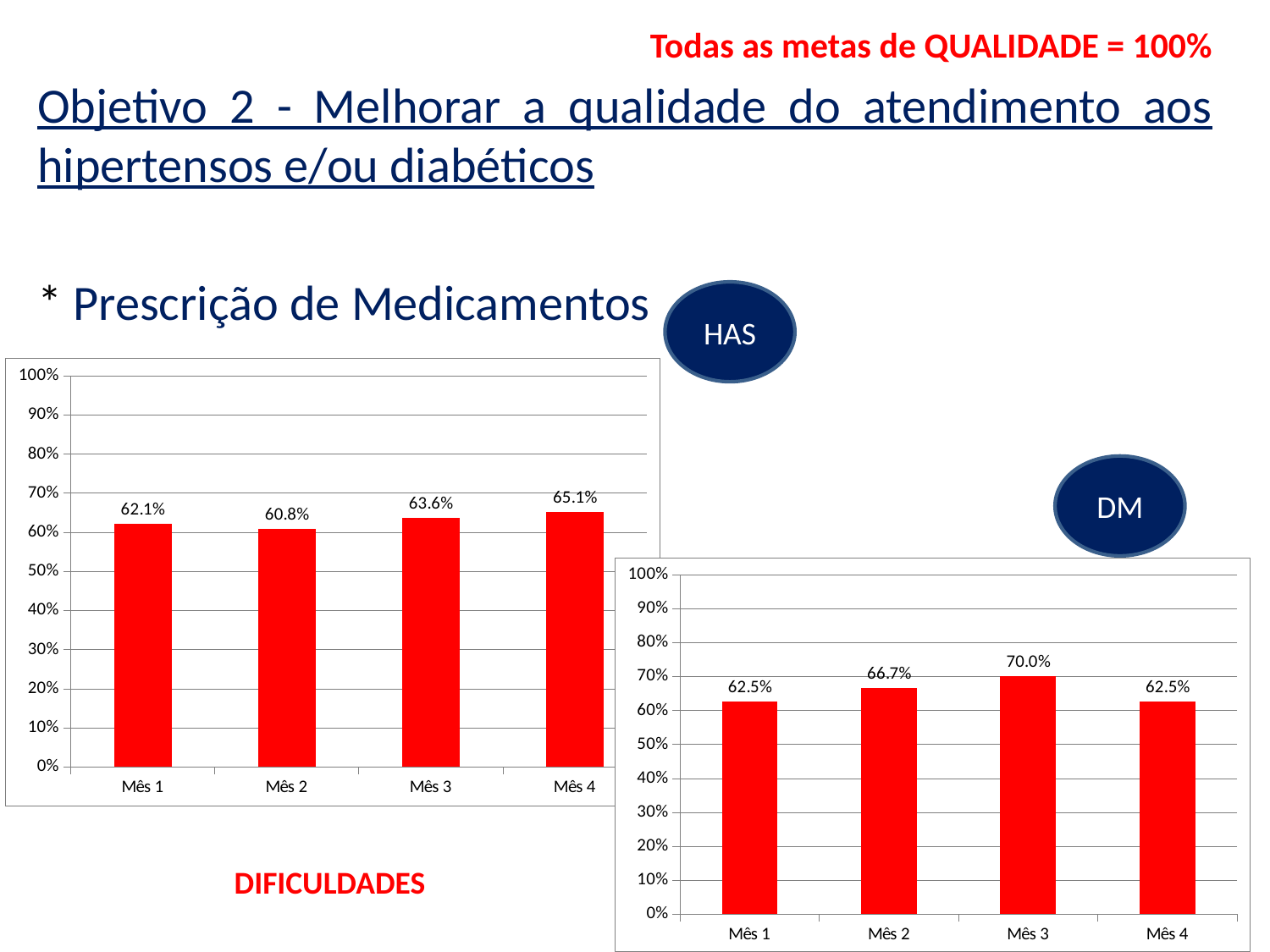

Todas as metas de QUALIDADE = 100%
Objetivo 2 - Melhorar a qualidade do atendimento aos hipertensos e/ou diabéticos

* Prescrição de Medicamentos
HAS

### Chart

| Category | Proporção de hipertensos com prescrição de medicamentos da Farmácia Popular/Hiperdia priorizada.       |
|---|---|
| Mês 1 | 0.6206896551724138 |
| Mês 2 | 0.6078431372549019 |
| Mês 3 | 0.6363636363636364 |
| Mês 4 | 0.6509433962264151 |
DM

### Chart

| Category | Proporção de diabéticos com prescrição de medicamentos da Farmácia Popular/Hiperdia priorizada.       |
|---|---|
| Mês 1 | 0.625 |
| Mês 2 | 0.6666666666666666 |
| Mês 3 | 0.7 |
| Mês 4 | 0.625 |
DIFICULDADES